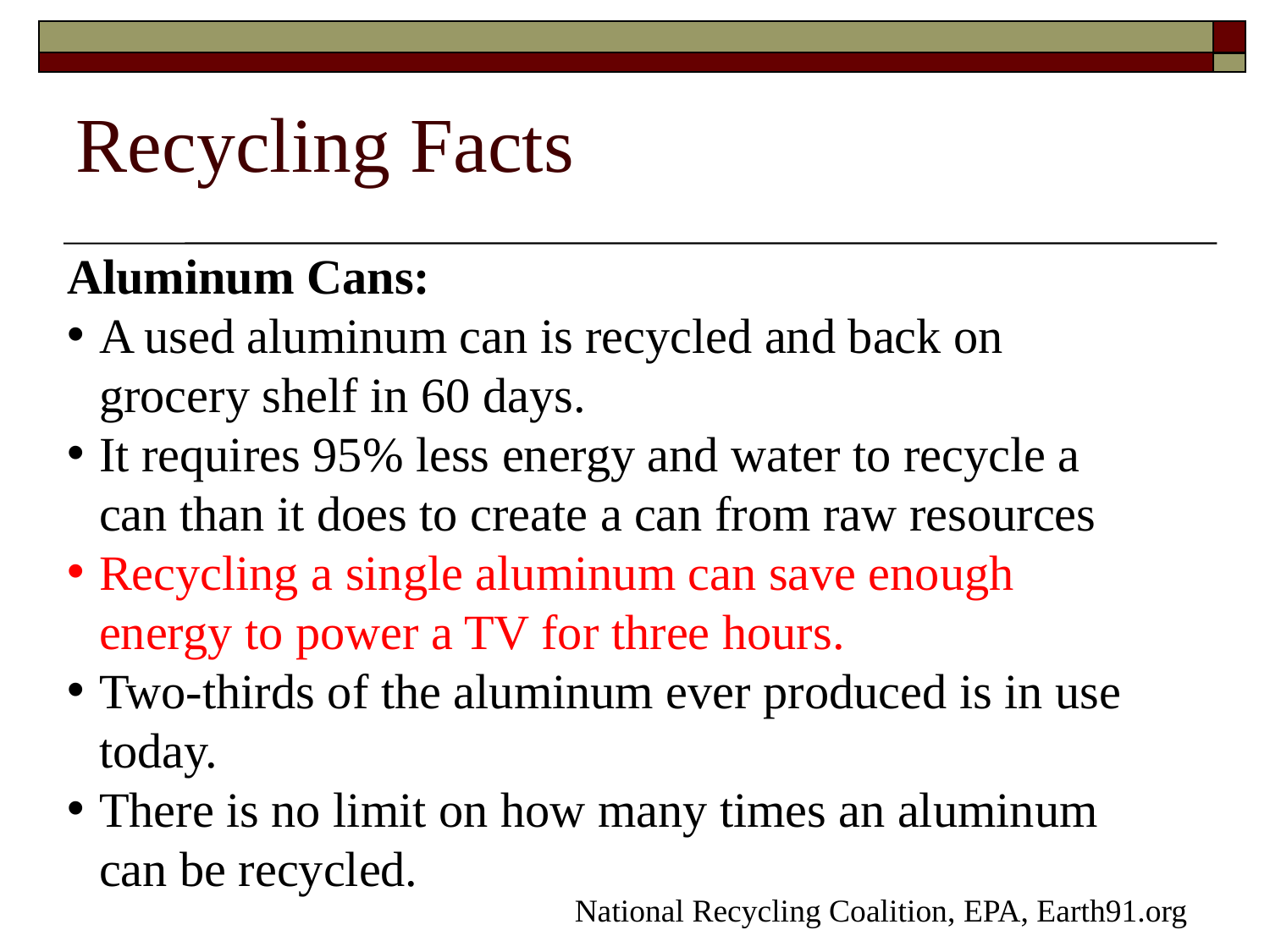

Recycling Facts
Aluminum Cans:
A used aluminum can is recycled and back on grocery shelf in 60 days.
It requires 95% less energy and water to recycle a can than it does to create a can from raw resources
Recycling a single aluminum can save enough energy to power a TV for three hours.
Two-thirds of the aluminum ever produced is in use today.
There is no limit on how many times an aluminum can be recycled.
National Recycling Coalition, EPA, Earth91.org